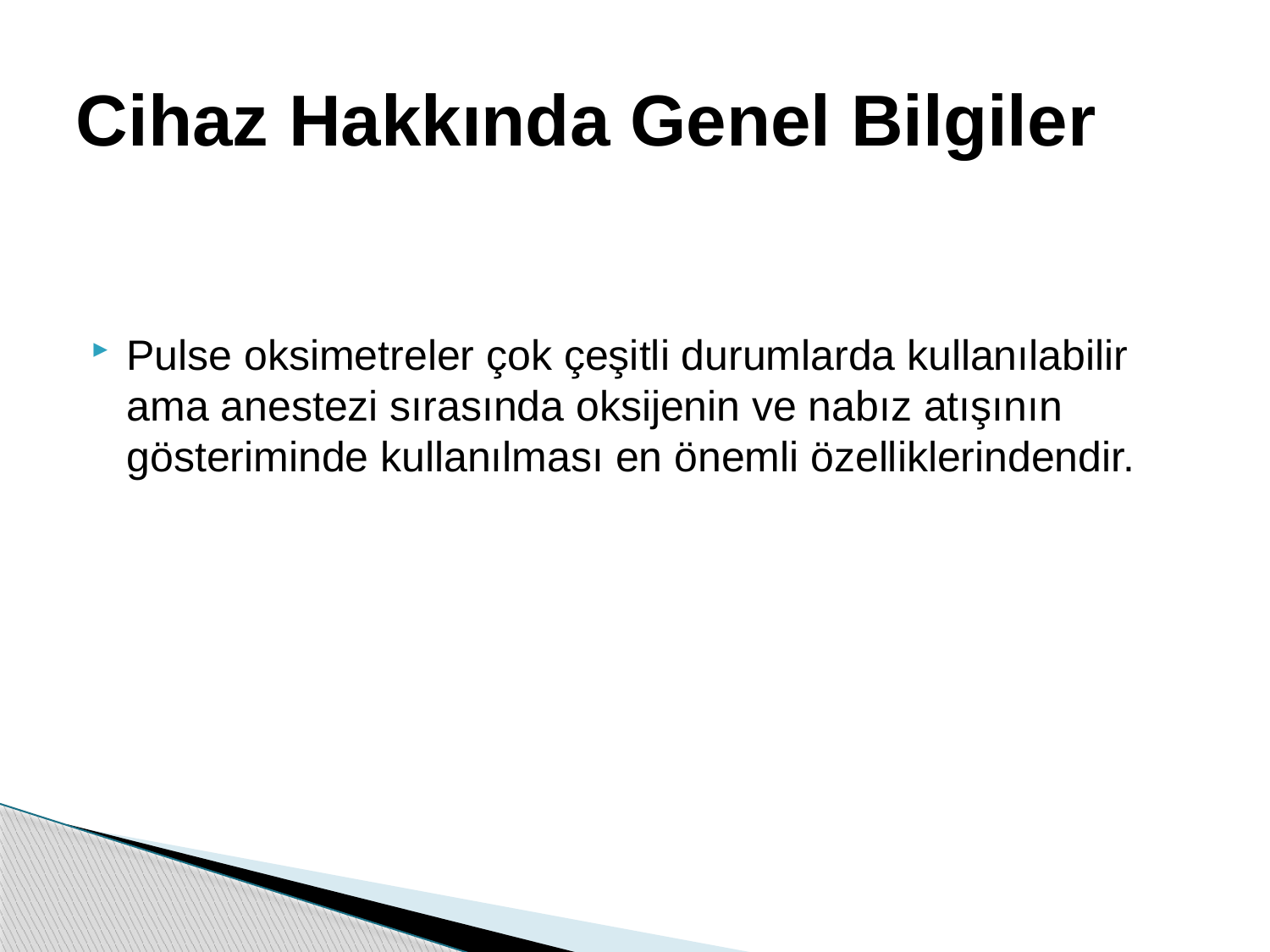

# Cihaz Hakkında Genel Bilgiler

Pulse oksimetreler çok çeşitli durumlarda kullanılabilir ama anestezi sırasında oksijenin ve nabız atışının gösteriminde kullanılması en önemli özelliklerindendir.